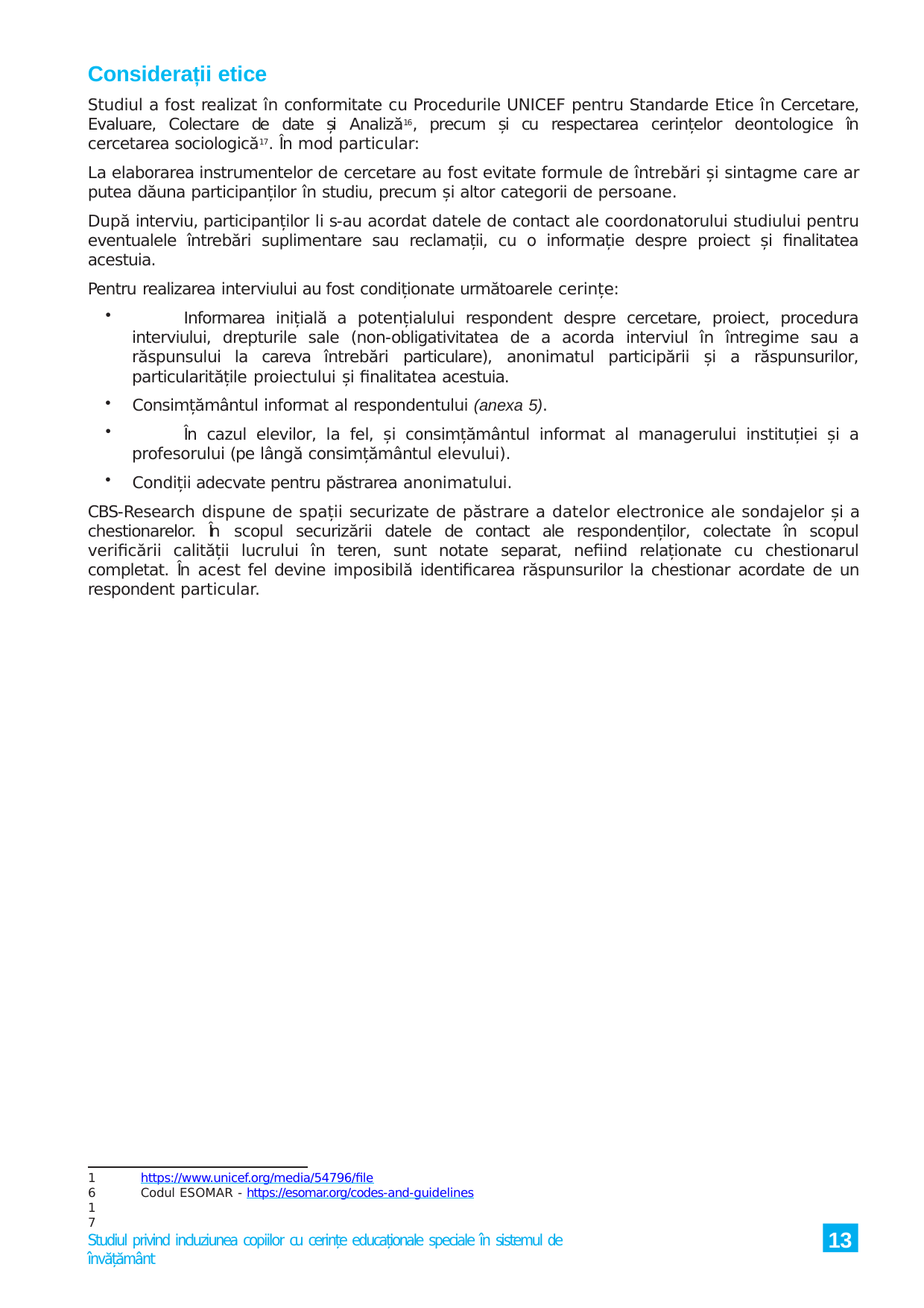

Considerații etice
Studiul a fost realizat în conformitate cu Procedurile UNICEF pentru Standarde Etice în Cercetare, Evaluare, Colectare de date și Analiză16, precum și cu respectarea cerințelor deontologice în cercetarea sociologică17. În mod particular:
La elaborarea instrumentelor de cercetare au fost evitate formule de întrebări și sintagme care ar putea dăuna participanților în studiu, precum și altor categorii de persoane.
După interviu, participanților li s-au acordat datele de contact ale coordonatorului studiului pentru eventualele întrebări suplimentare sau reclamații, cu o informație despre proiect și finalitatea acestuia.
Pentru realizarea interviului au fost condiționate următoarele cerințe:
	Informarea inițială a potențialului respondent despre cercetare, proiect, procedura interviului, drepturile sale (non-obligativitatea de a acorda interviul în întregime sau a răspunsului la careva întrebări particulare), anonimatul participării și a răspunsurilor, particularitățile proiectului și finalitatea acestuia.
Consimțământul informat al respondentului (anexa 5).
	În cazul elevilor, la fel, și consimțământul informat al managerului instituției și a profesorului (pe lângă consimțământul elevului).
Condiții adecvate pentru păstrarea anonimatului.
CBS-Research dispune de spații securizate de păstrare a datelor electronice ale sondajelor și a chestionarelor. În scopul securizării datele de contact ale respondenților, colectate în scopul verificării calității lucrului în teren, sunt notate separat, nefiind relaționate cu chestionarul completat. În acest fel devine imposibilă identificarea răspunsurilor la chestionar acordate de un respondent particular.

16
17
https://www.unicef.org/media/54796/file
Codul ESOMAR - https://esomar.org/codes-and-guidelines
13
Studiul privind incluziunea copiilor cu cerințe educaționale speciale în sistemul de învățământ